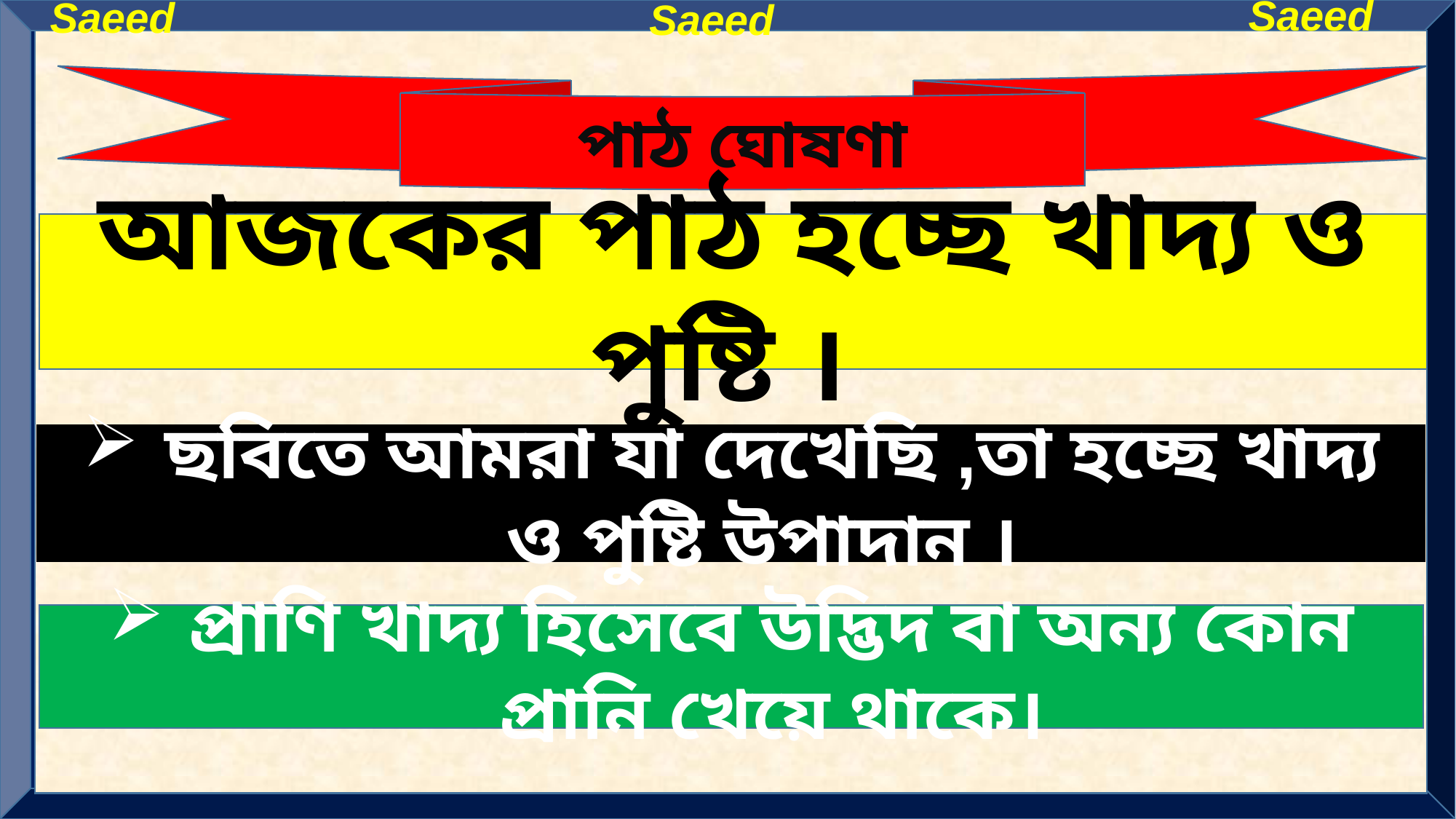

Saeed
Saeed
Saeed

পাঠ ঘোষণা
আজকের পাঠ হচ্ছে খাদ্য ও পুষ্টি ।
ছবিতে আমরা যা দেখেছি ,তা হচ্ছে খাদ্য ও পুষ্টি উপাদান ।
প্রাণি খাদ্য হিসেবে উদ্ভিদ বা অন্য কোন প্রানি খেয়ে থাকে।